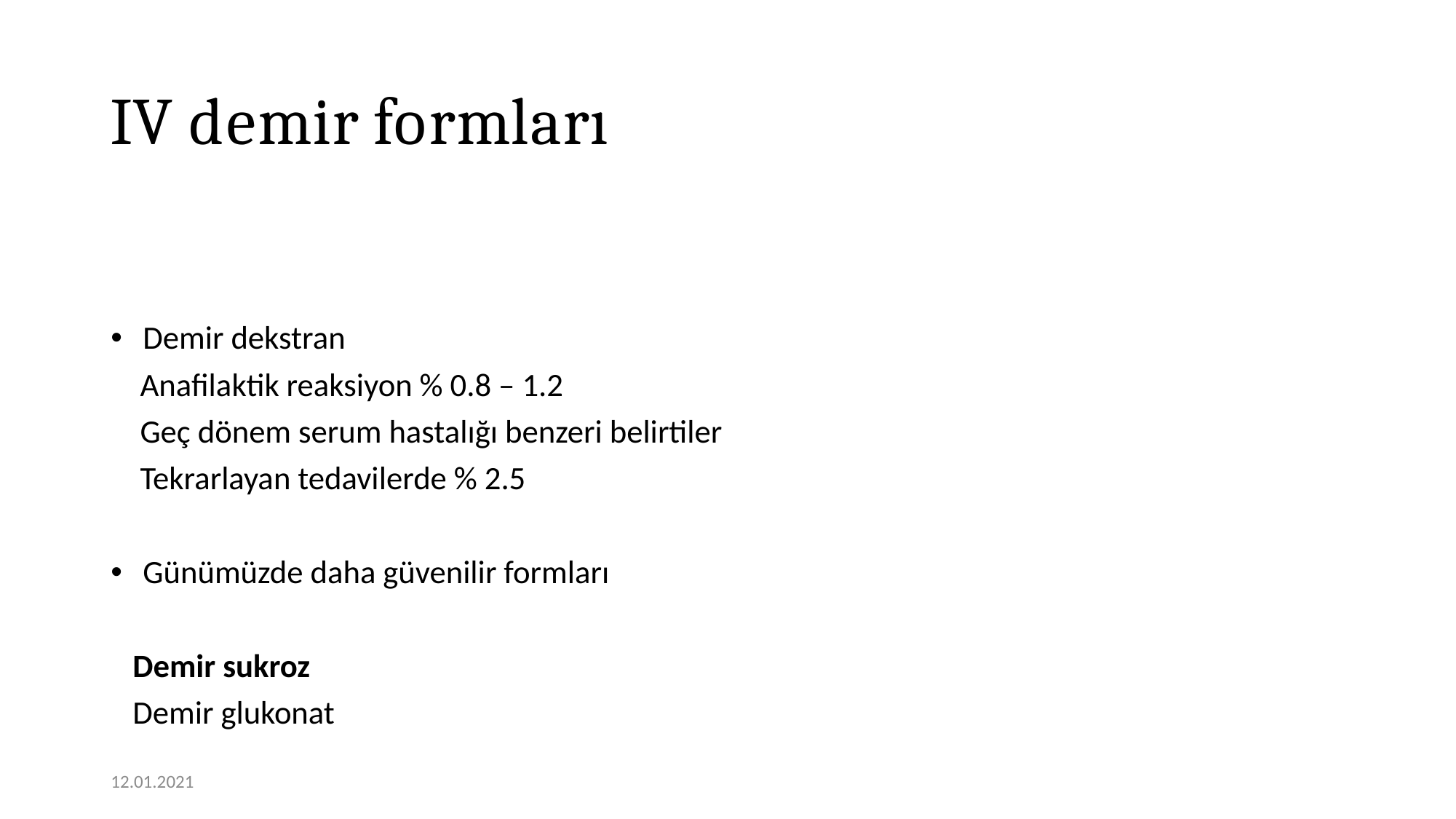

# IV demir formları

 Demir dekstran
    Anafilaktik reaksiyon % 0.8 – 1.2
    Geç dönem serum hastalığı benzeri belirtiler
    Tekrarlayan tedavilerde % 2.5

 Günümüzde daha güvenilir formları

   Demir sukroz
   Demir glukonat
12.01.2021